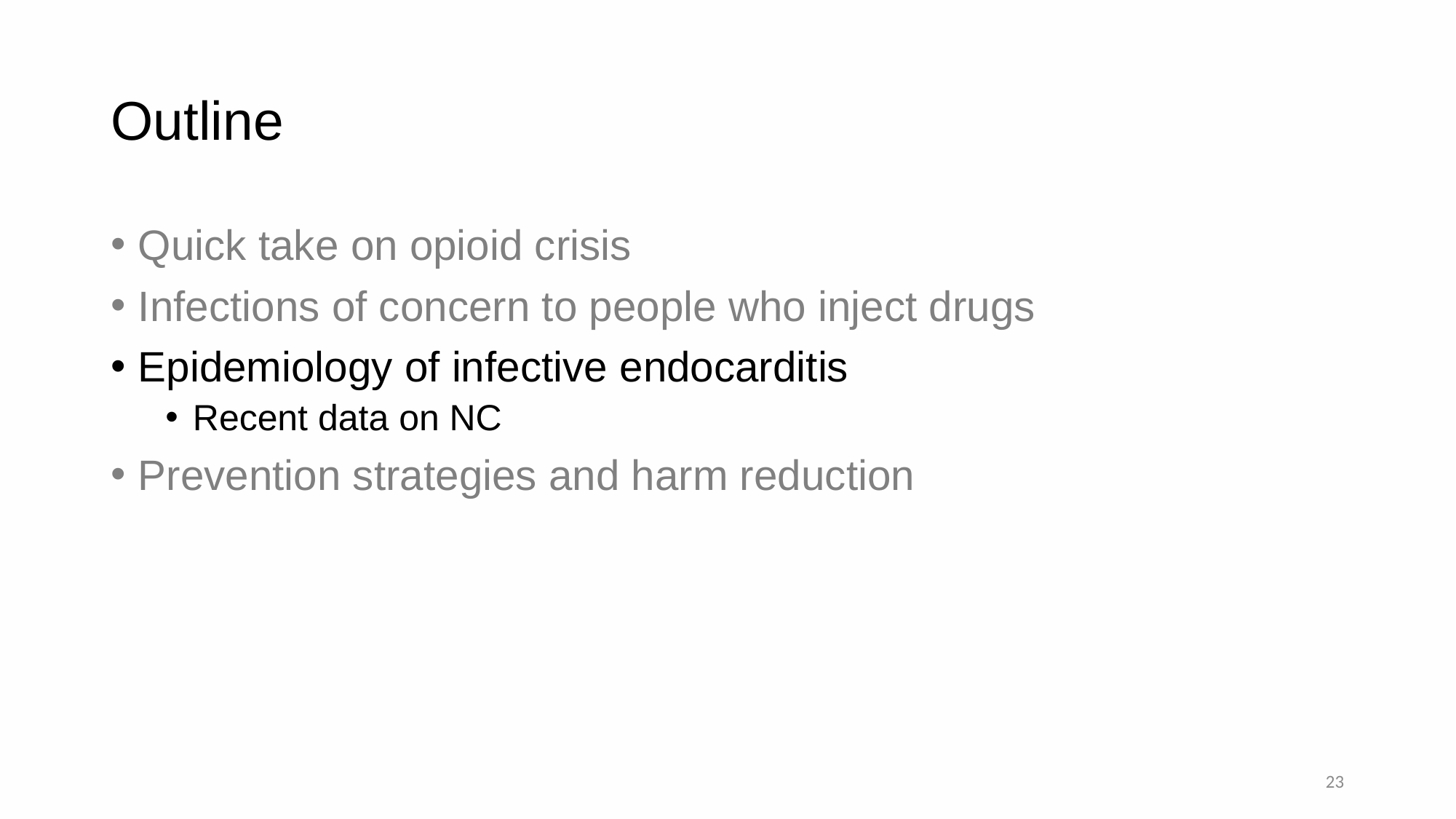

# Outline
Quick take on opioid crisis
Infections of concern to people who inject drugs
Epidemiology of infective endocarditis
Recent data on NC
Prevention strategies and harm reduction
23